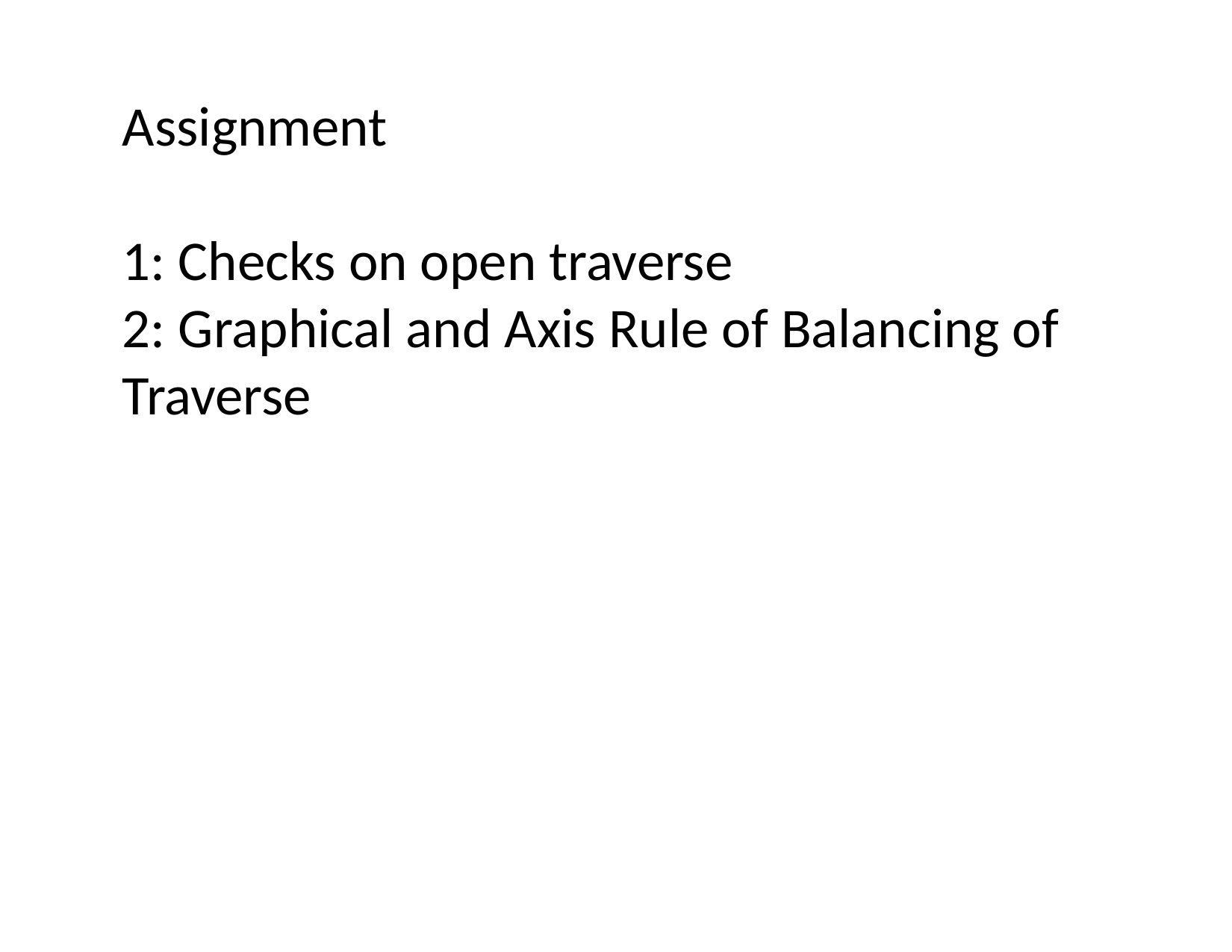

# Assignment 1: Checks on open traverse 2: Graphical and Axis Rule of Balancing of Traverse